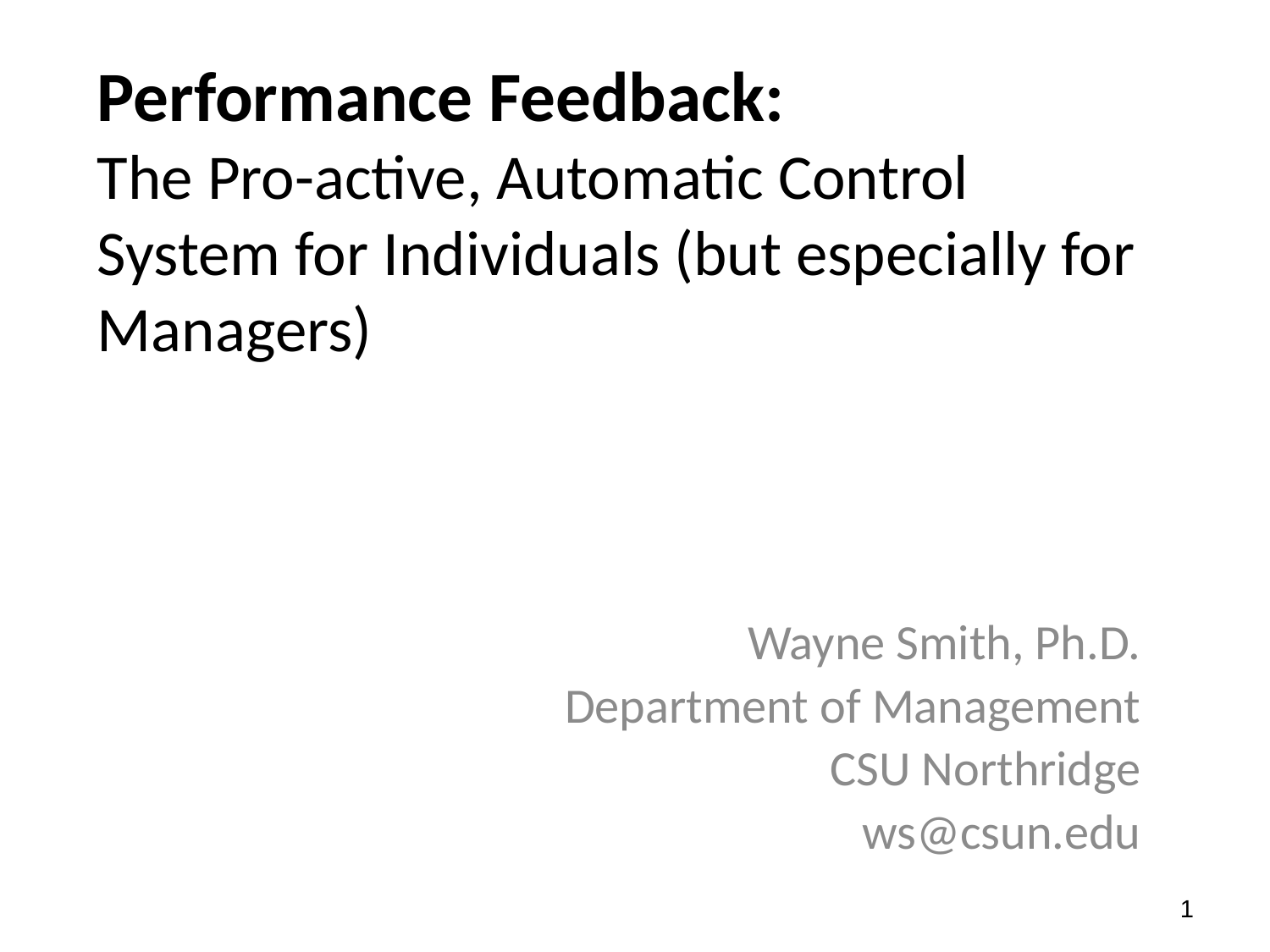

# Performance Feedback: The Pro-active, Automatic Control System for Individuals (but especially for Managers)
Wayne Smith, Ph.D.
Department of Management
CSU Northridge
ws@csun.edu
1